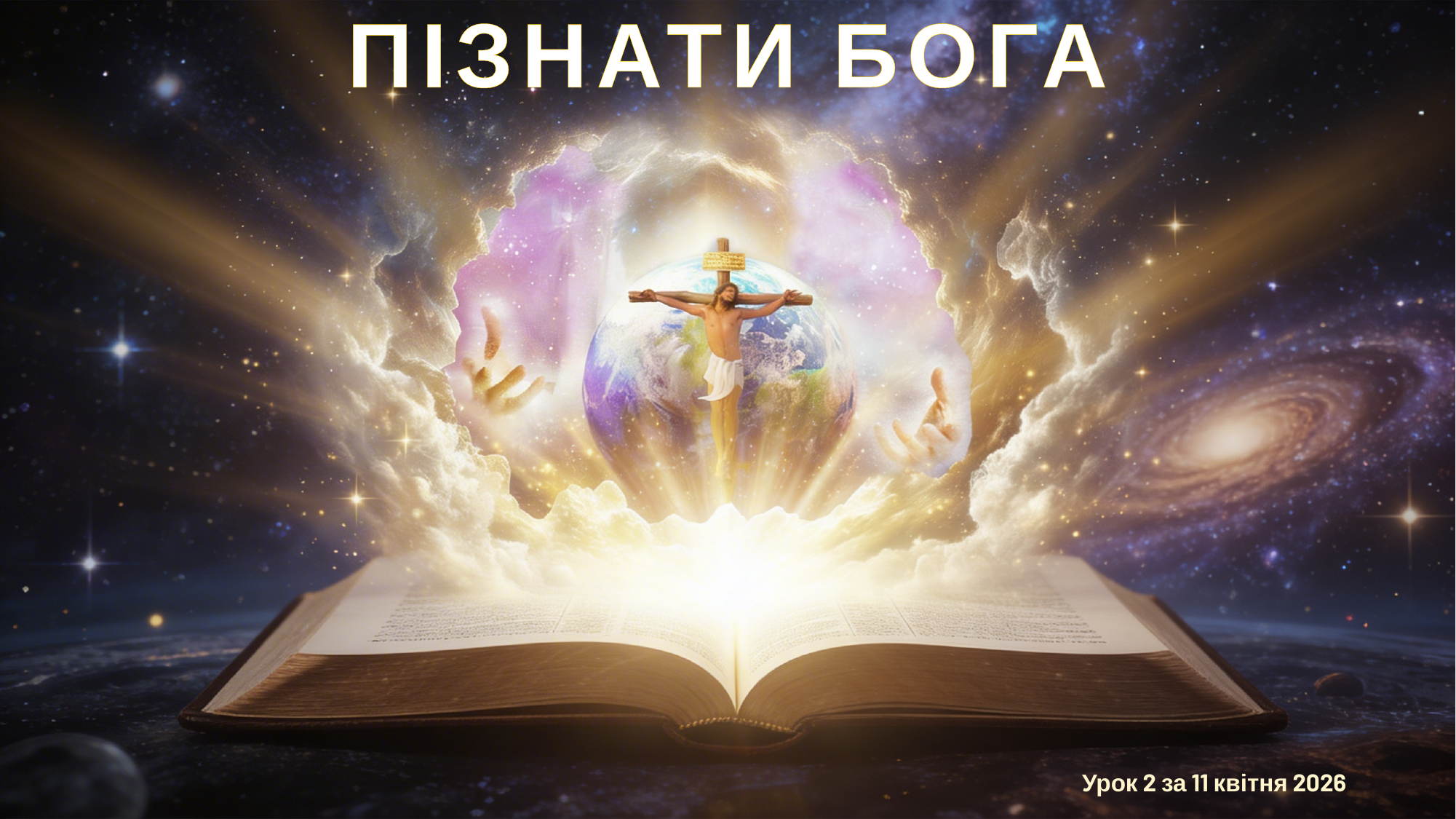

ПІЗНАТИ БОГА
Урок 2 за 11 квітня 2026